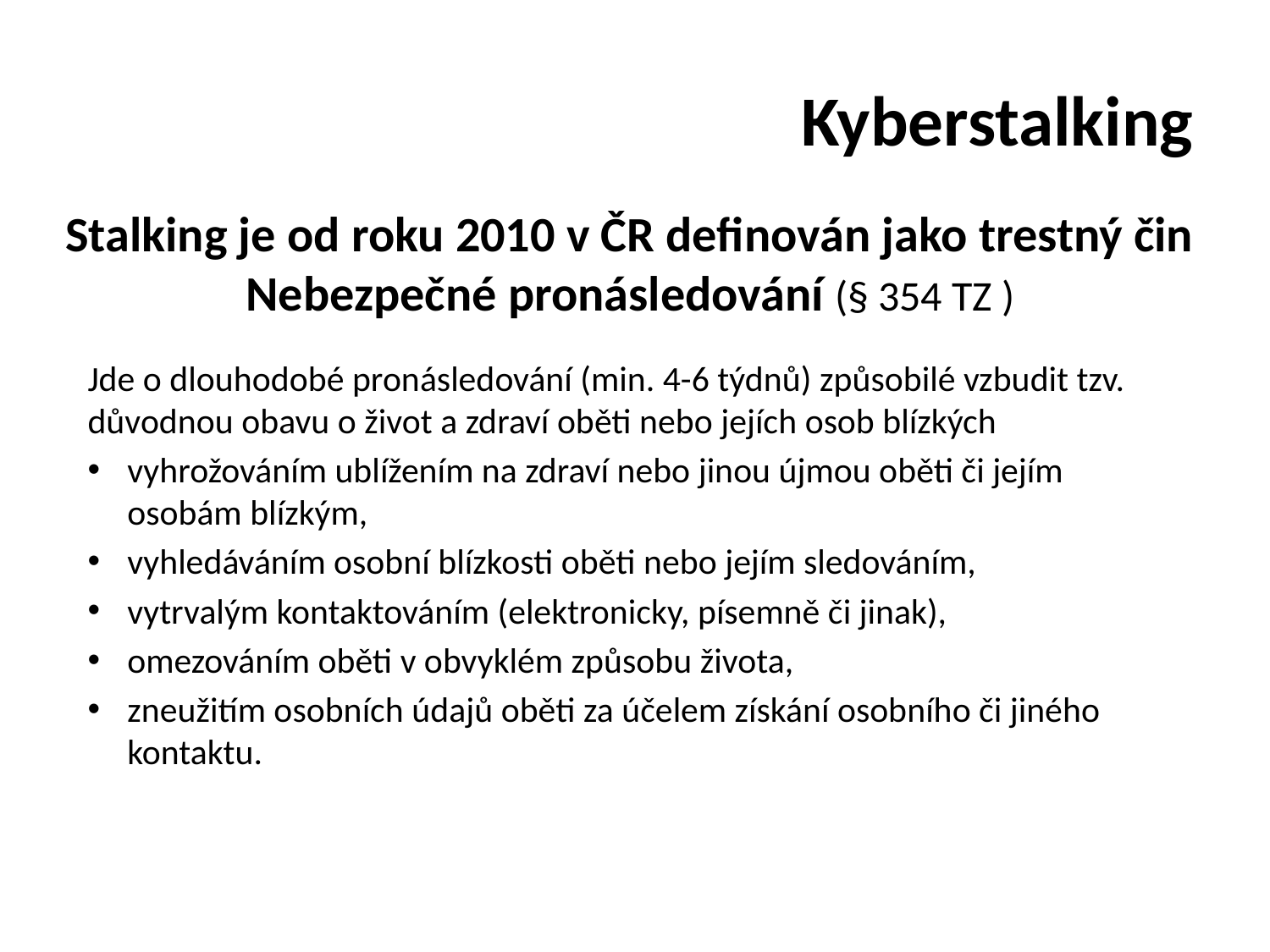

# Kyberstalking
Stalking je od roku 2010 v ČR definován jako trestný čin
Nebezpečné pronásledování (§ 354 TZ )
Jde o dlouhodobé pronásledování (min. 4-6 týdnů) způsobilé vzbudit tzv. důvodnou obavu o život a zdraví oběti nebo jejích osob blízkých
vyhrožováním ublížením na zdraví nebo jinou újmou oběti či jejím osobám blízkým,
vyhledáváním osobní blízkosti oběti nebo jejím sledováním,
vytrvalým kontaktováním (elektronicky, písemně či jinak),
omezováním oběti v obvyklém způsobu života,
zneužitím osobních údajů oběti za účelem získání osobního či jiného kontaktu.